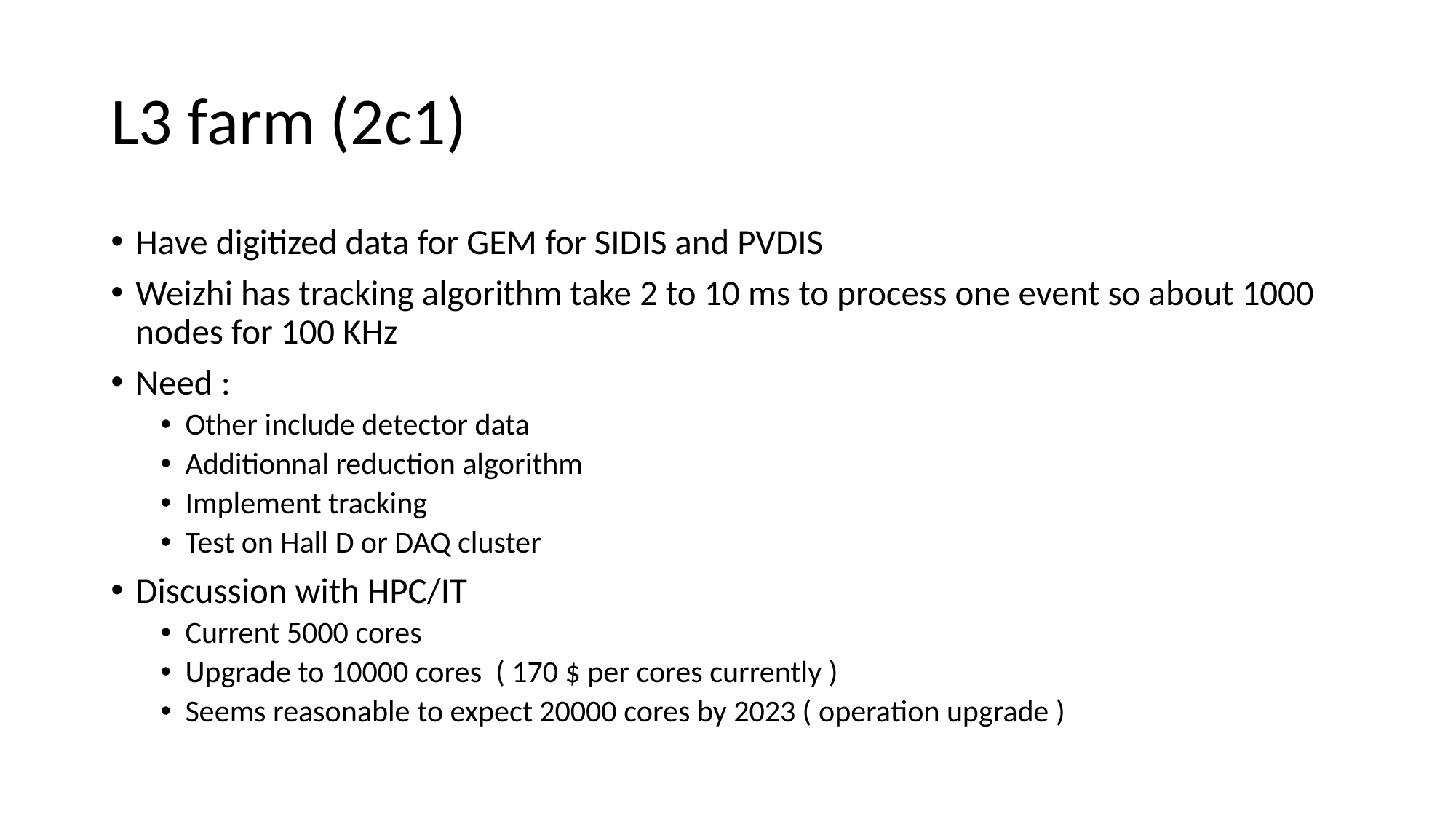

# L3 farm (2c1)
Have digitized data for GEM for SIDIS and PVDIS
Weizhi has tracking algorithm take 2 to 10 ms to process one event so about 1000 nodes for 100 KHz
Need :
Other include detector data
Additionnal reduction algorithm
Implement tracking
Test on Hall D or DAQ cluster
Discussion with HPC/IT
Current 5000 cores
Upgrade to 10000 cores  ( 170 $ per cores currently )
Seems reasonable to expect 20000 cores by 2023 ( operation upgrade )